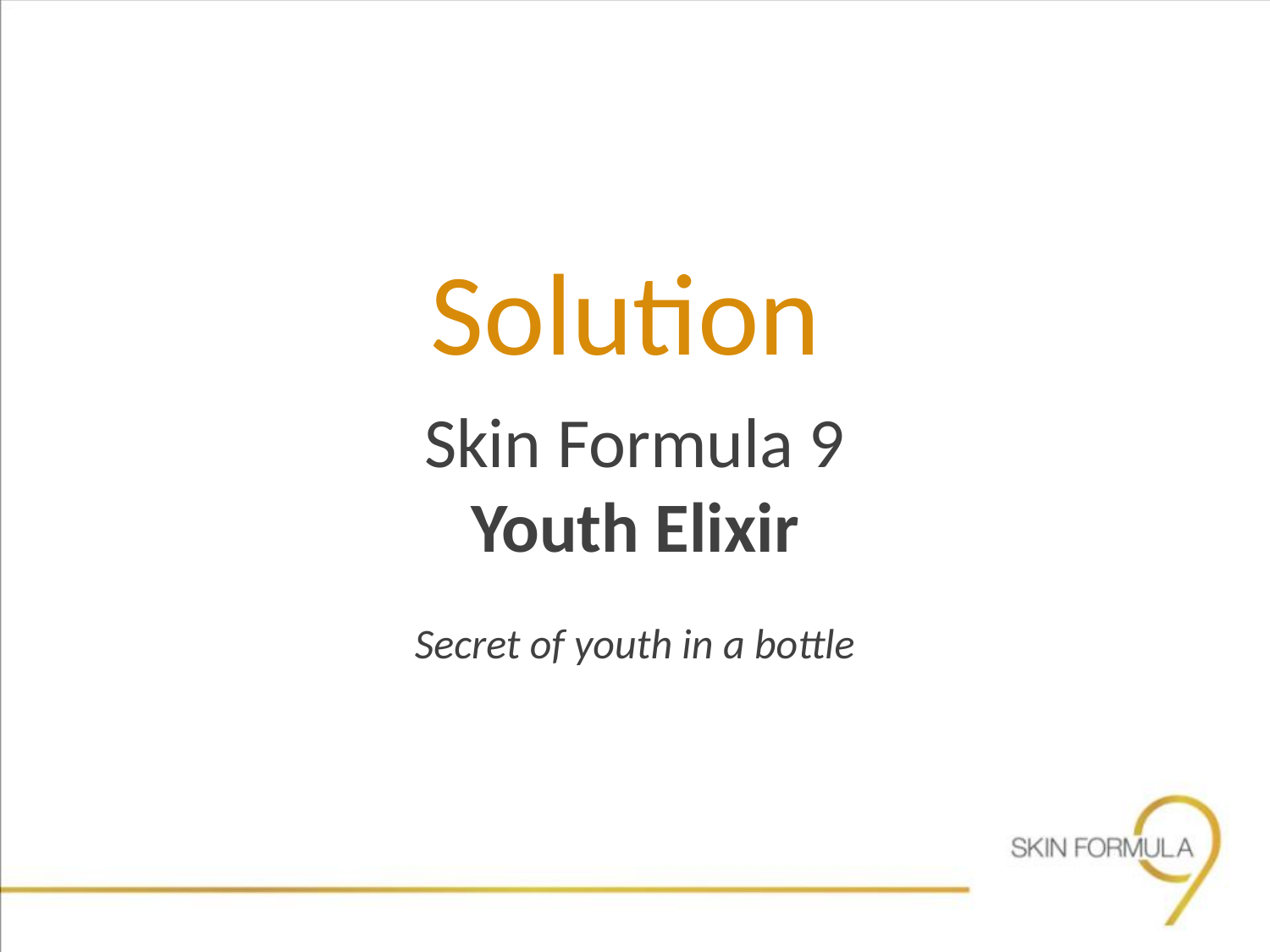

Solution
Skin Formula 9
Youth Elixir

Secret of youth in a bottle